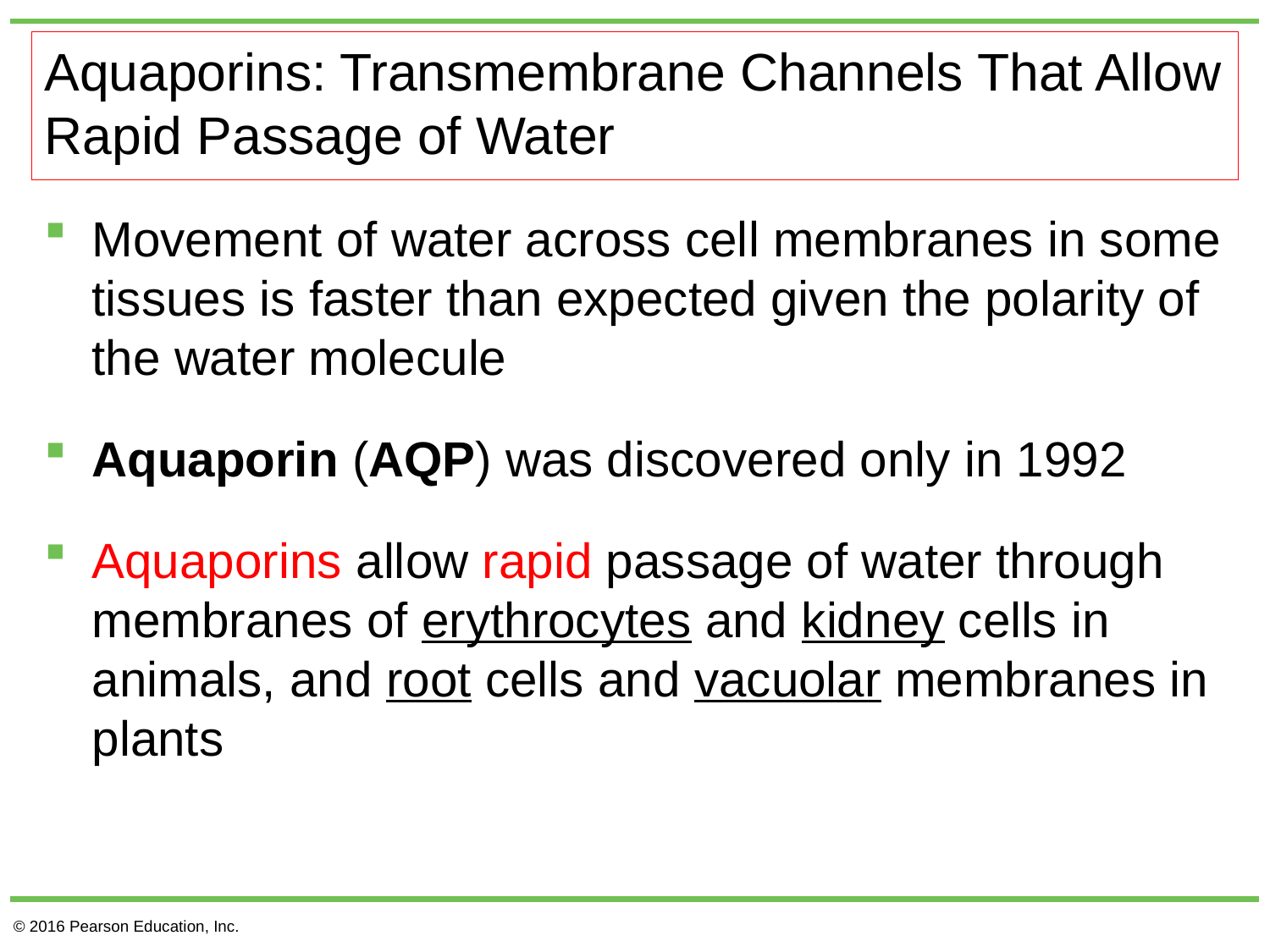

# Aquaporins: Transmembrane Channels That Allow Rapid Passage of Water
Movement of water across cell membranes in some tissues is faster than expected given the polarity of the water molecule
Aquaporin (AQP) was discovered only in 1992
Aquaporins allow rapid passage of water through membranes of erythrocytes and kidney cells in animals, and root cells and vacuolar membranes in plants
© 2016 Pearson Education, Inc.